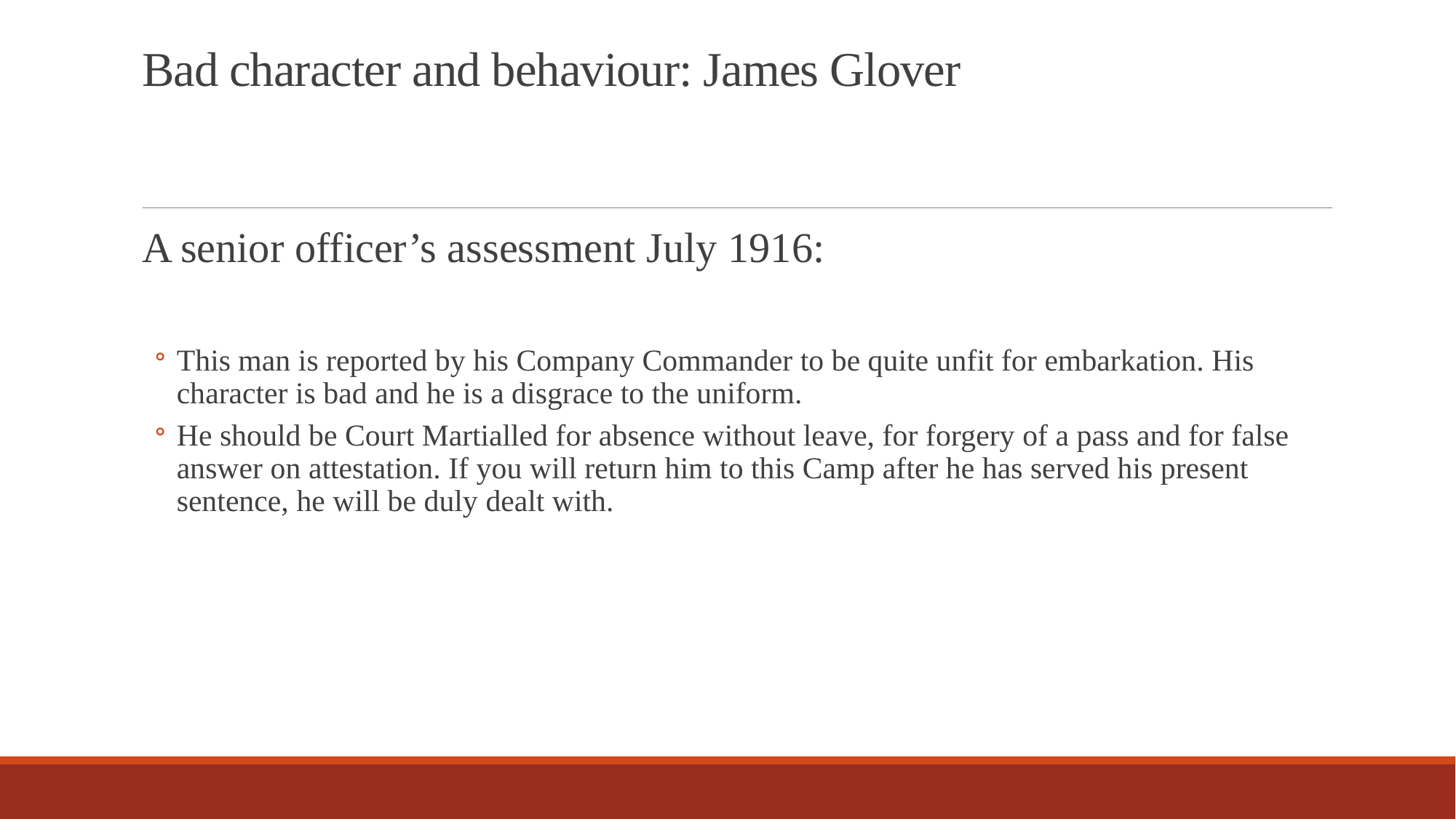

# Bad character and behaviour: James Glover
A senior officer’s assessment July 1916:

This man is reported by his Company Commander to be quite unfit for embarkation. His character is bad and he is a disgrace to the uniform.
He should be Court Martialled for absence without leave, for forgery of a pass and for false answer on attestation. If you will return him to this Camp after he has served his present sentence, he will be duly dealt with.